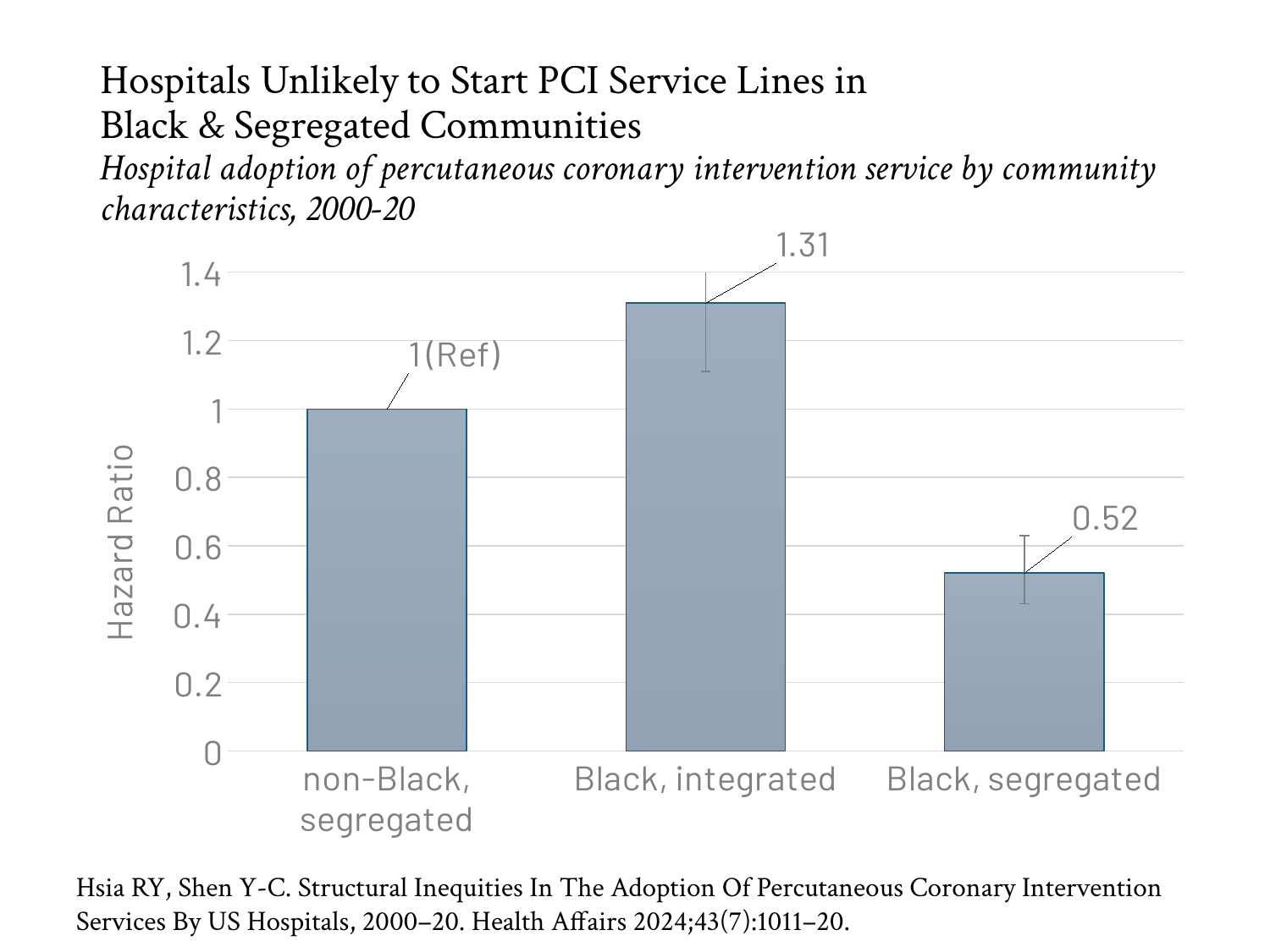

# Hospitals Unlikely to Start PCI Service Lines in Black & Segregated Communities Hospital adoption of percutaneous coronary intervention service by community characteristics, 2000-20

### Chart

| Category | Hazard Ratio |
|---|---|
| non-Black, segregated | 1.0 |
| Black, integrated | 1.31 |
| Black, segregated | 0.52 |
Hsia RY, Shen Y-C. Structural Inequities In The Adoption Of Percutaneous Coronary Intervention Services By US Hospitals, 2000–20. Health Affairs 2024;43(7):1011–20.